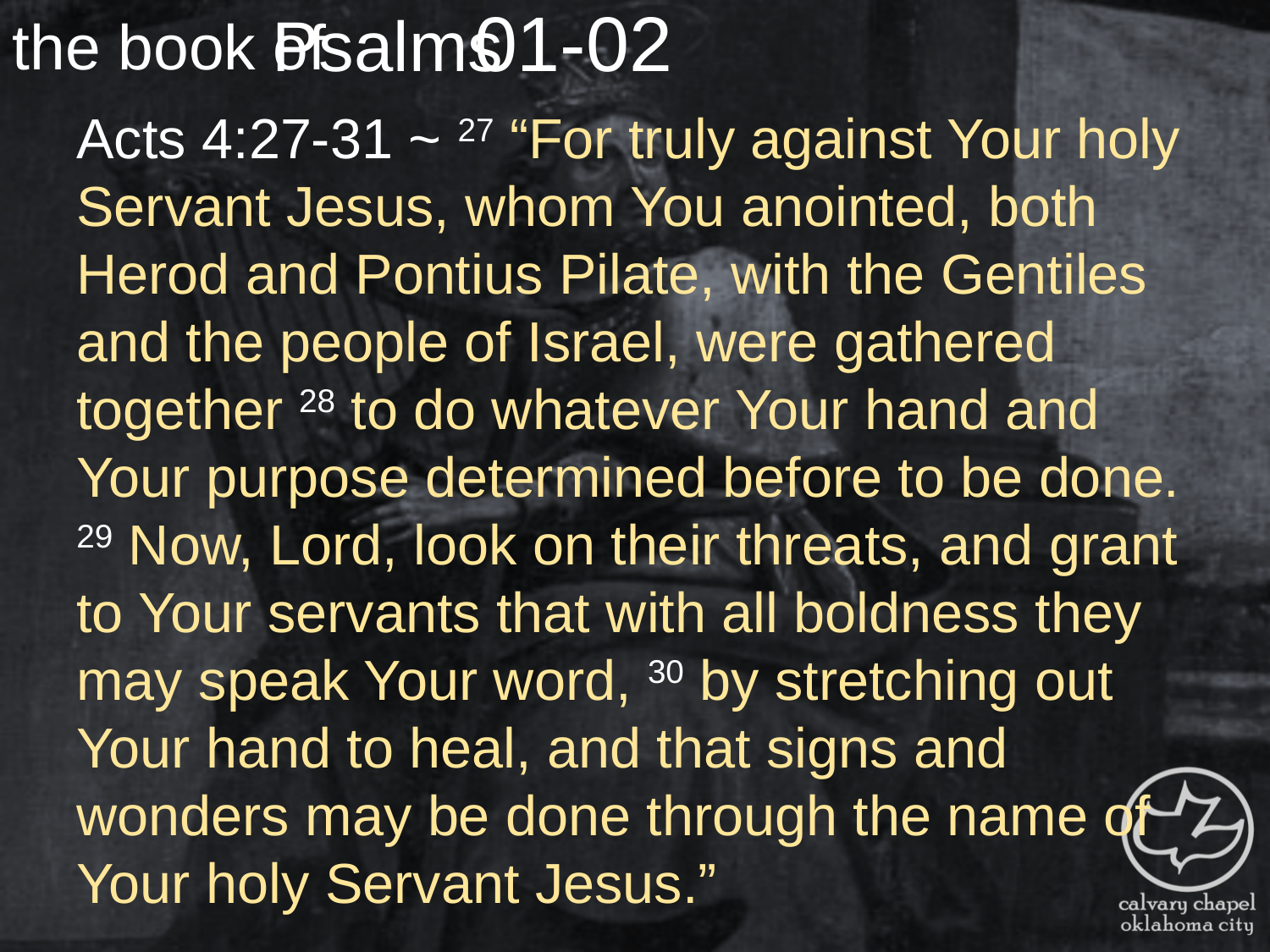

the book of
01-02
Psalms
Acts 4:27-31 ~ 27 “For truly against Your holy Servant Jesus, whom You anointed, both Herod and Pontius Pilate, with the Gentiles and the people of Israel, were gathered together 28 to do whatever Your hand and Your purpose determined before to be done. 29 Now, Lord, look on their threats, and grant to Your servants that with all boldness they may speak Your word, 30 by stretching out Your hand to heal, and that signs and wonders may be done through the name of Your holy Servant Jesus.”